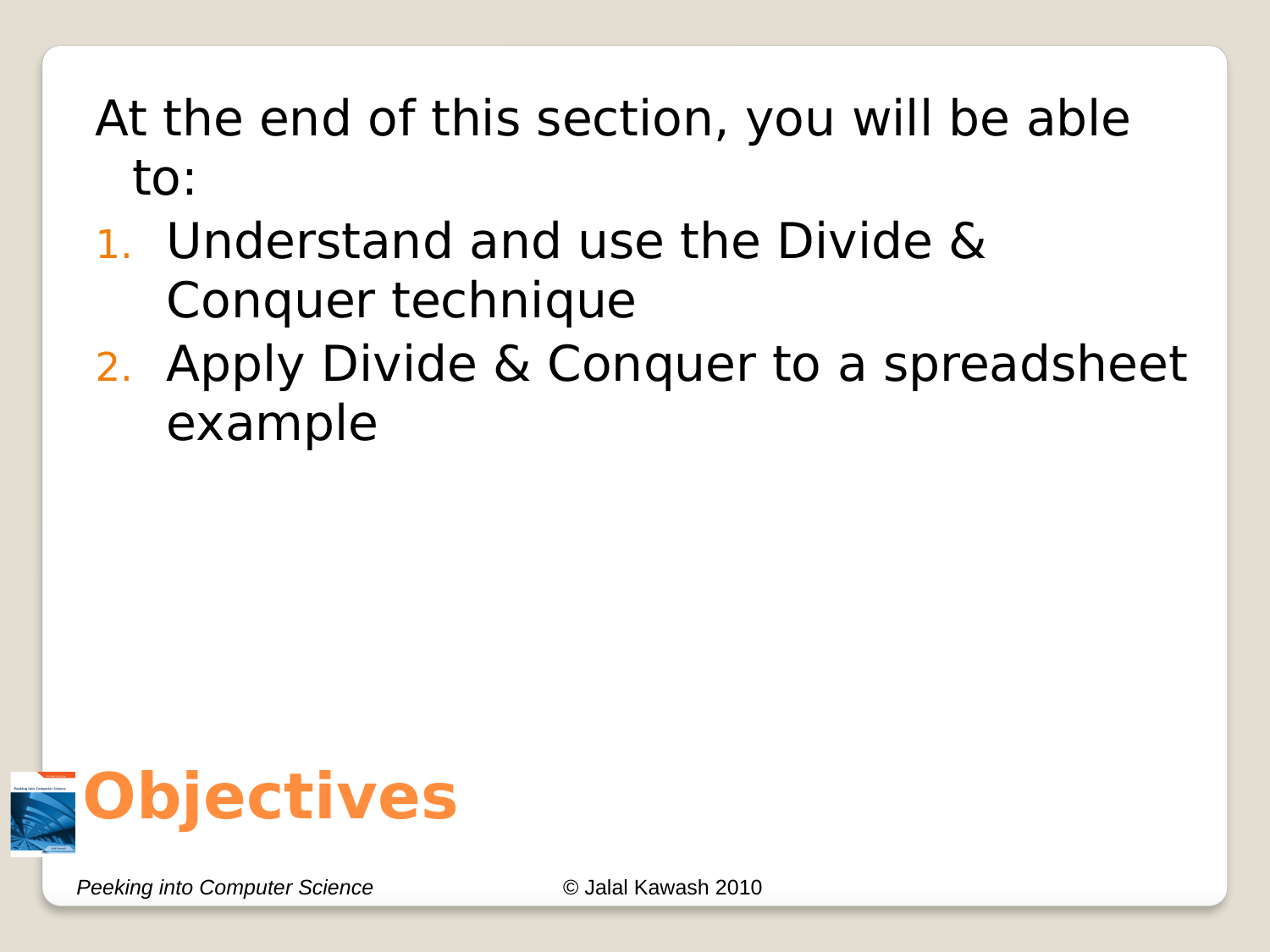

At the end of this section, you will be able to:
Understand and use the Divide & Conquer technique
Apply Divide & Conquer to a spreadsheet example
# Objectives